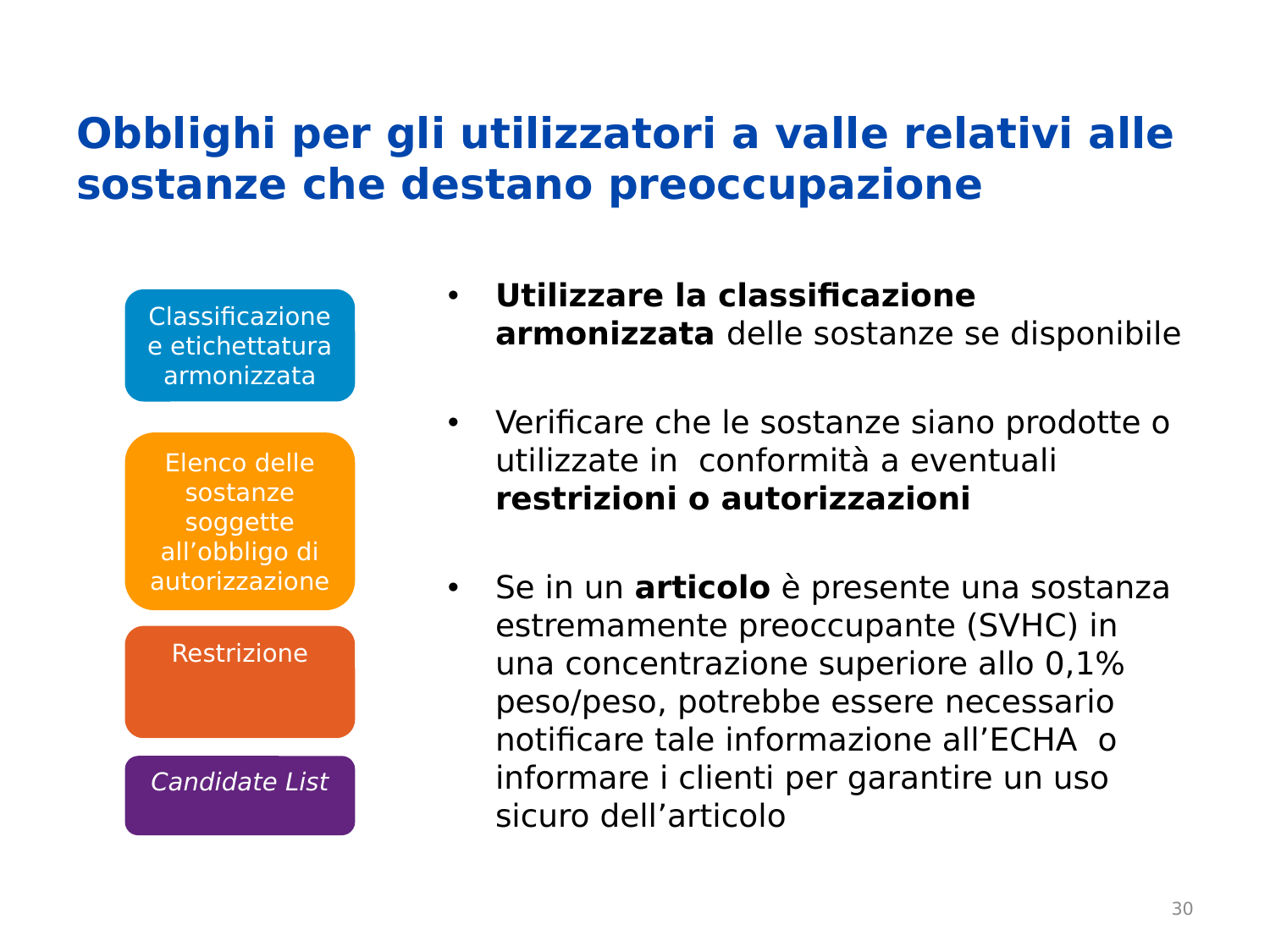

# Obblighi per gli utilizzatori a valle relativi alle sostanze che destano preoccupazione

Utilizzare la classificazione armonizzata delle sostanze se disponibile

Verificare che le sostanze siano prodotte o utilizzate in  conformità a eventuali restrizioni o autorizzazioni

Se in un articolo è presente una sostanza estremamente preoccupante (SVHC) in una concentrazione superiore allo 0,1% peso/peso, potrebbe essere necessario notificare tale informazione all’ECHA  o informare i clienti per garantire un uso sicuro dell’articolo
Classificazione e etichettatura armonizzata
Elenco delle sostanze soggette all’obbligo di autorizzazione
Restrizione

Candidate List

30